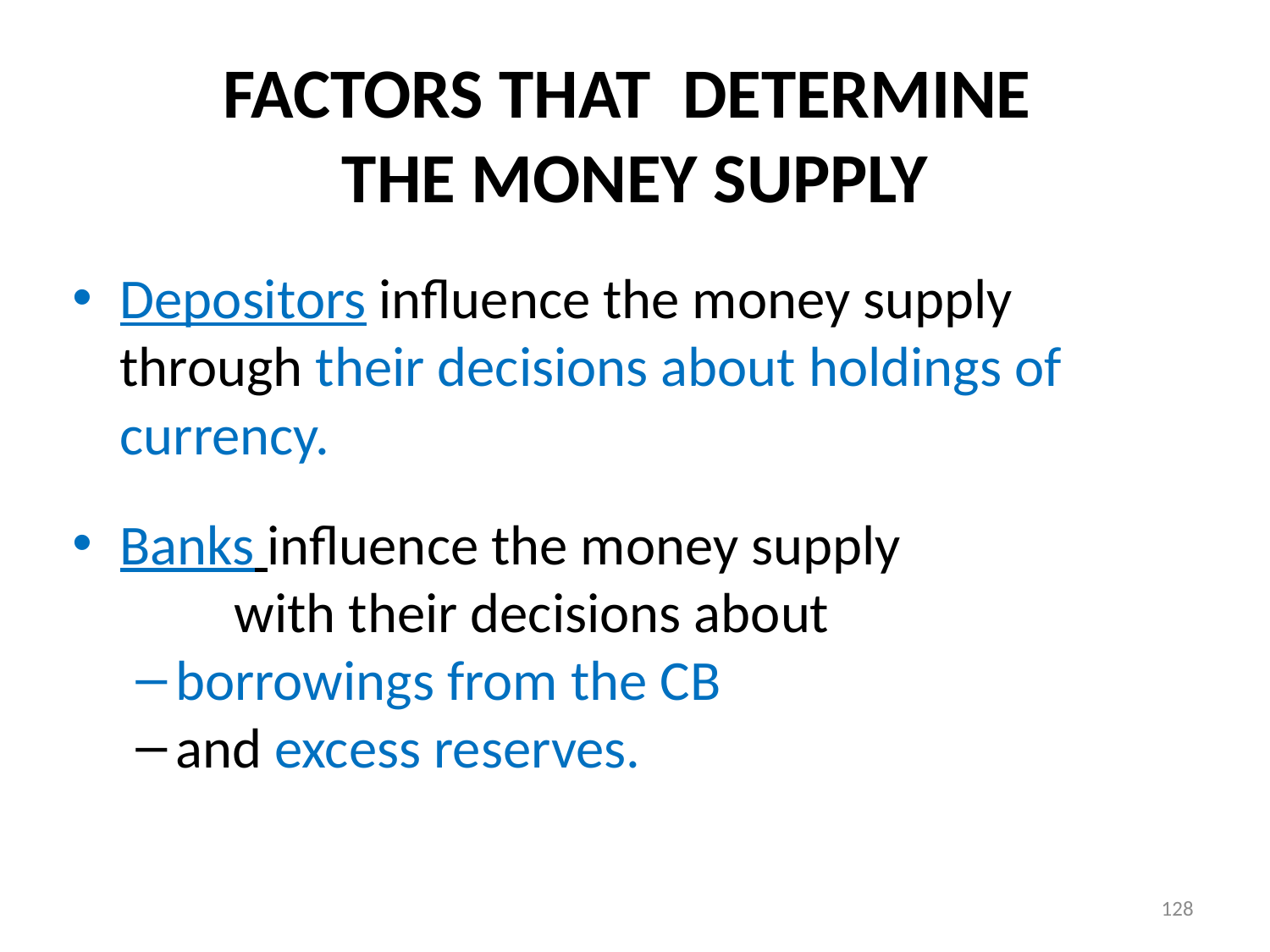

# FACTORS THAT  DETERMINE THE MONEY SUPPLY
Depositors influence the money supply through their decisions about holdings of currency.
Banks influence the money supply                                  with their decisions about
borrowings from the CB
and excess reserves.

128